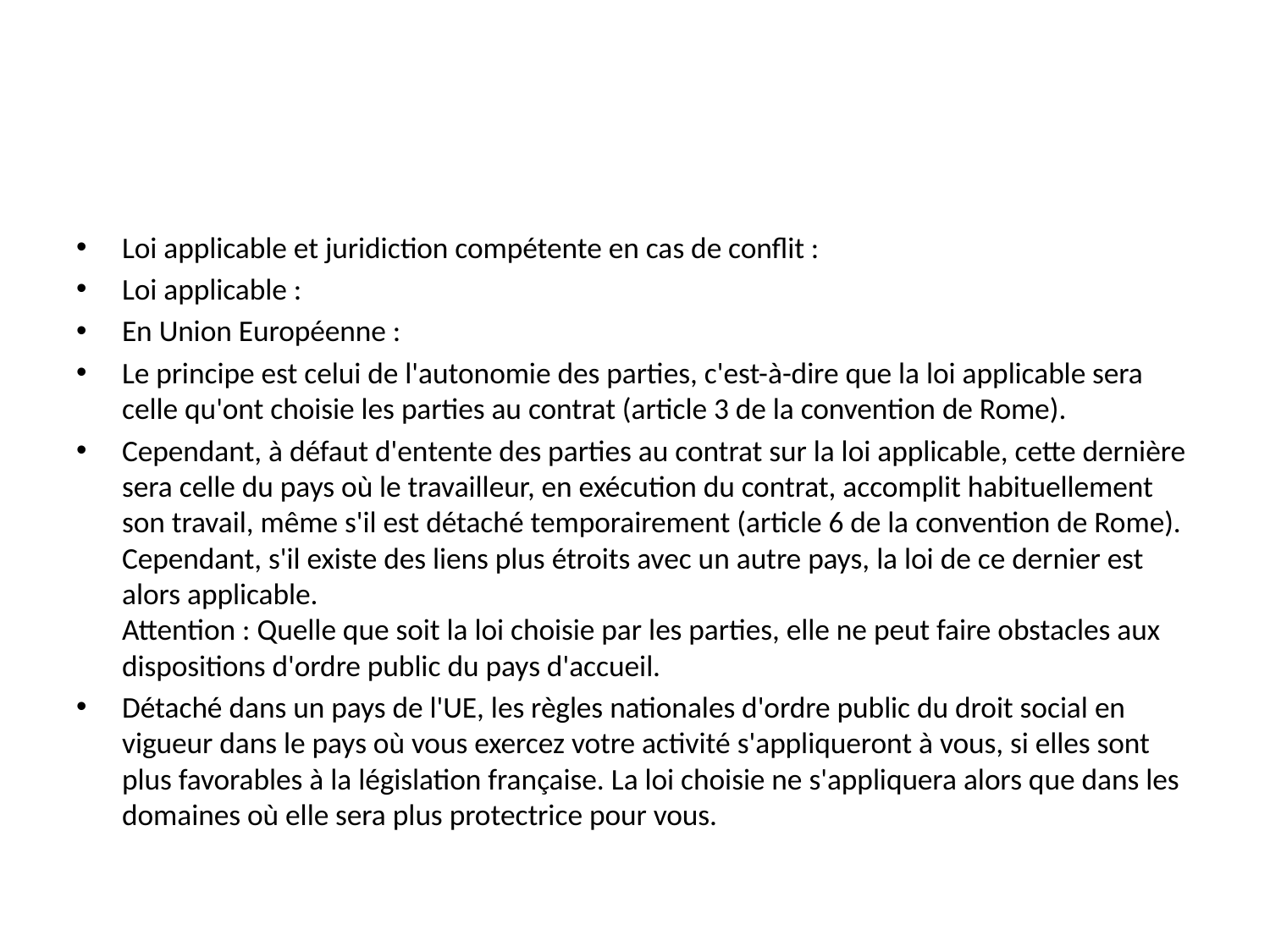

#
Loi applicable et juridiction compétente en cas de conflit :
Loi applicable :
En Union Européenne :
Le principe est celui de l'autonomie des parties, c'est-à-dire que la loi applicable sera celle qu'ont choisie les parties au contrat (article 3 de la convention de Rome).
Cependant, à défaut d'entente des parties au contrat sur la loi applicable, cette dernière sera celle du pays où le travailleur, en exécution du contrat, accomplit habituellement son travail, même s'il est détaché temporairement (article 6 de la convention de Rome).
Cependant, s'il existe des liens plus étroits avec un autre pays, la loi de ce dernier est alors applicable.
Attention : Quelle que soit la loi choisie par les parties, elle ne peut faire obstacles aux dispositions d'ordre public du pays d'accueil.
Détaché dans un pays de l'UE, les règles nationales d'ordre public du droit social en vigueur dans le pays où vous exercez votre activité s'appliqueront à vous, si elles sont plus favorables à la législation française. La loi choisie ne s'appliquera alors que dans les domaines où elle sera plus protectrice pour vous.